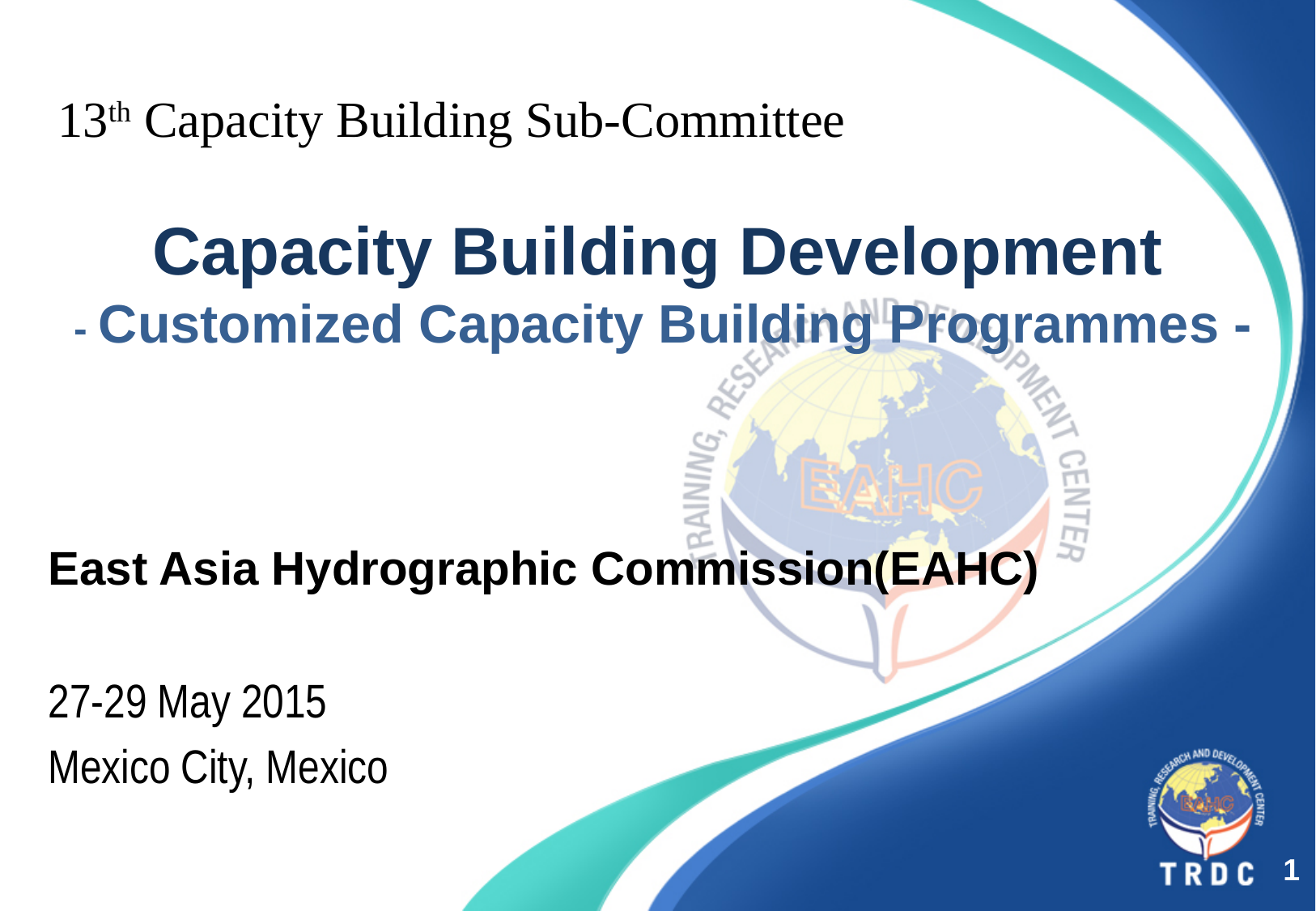

13th Capacity Building Sub-Committee

Capacity Building Development
 - Customized Capacity Building Programmes -

East Asia Hydrographic Commission(EAHC)

27-29 May 2015
Mexico City, Mexico
1